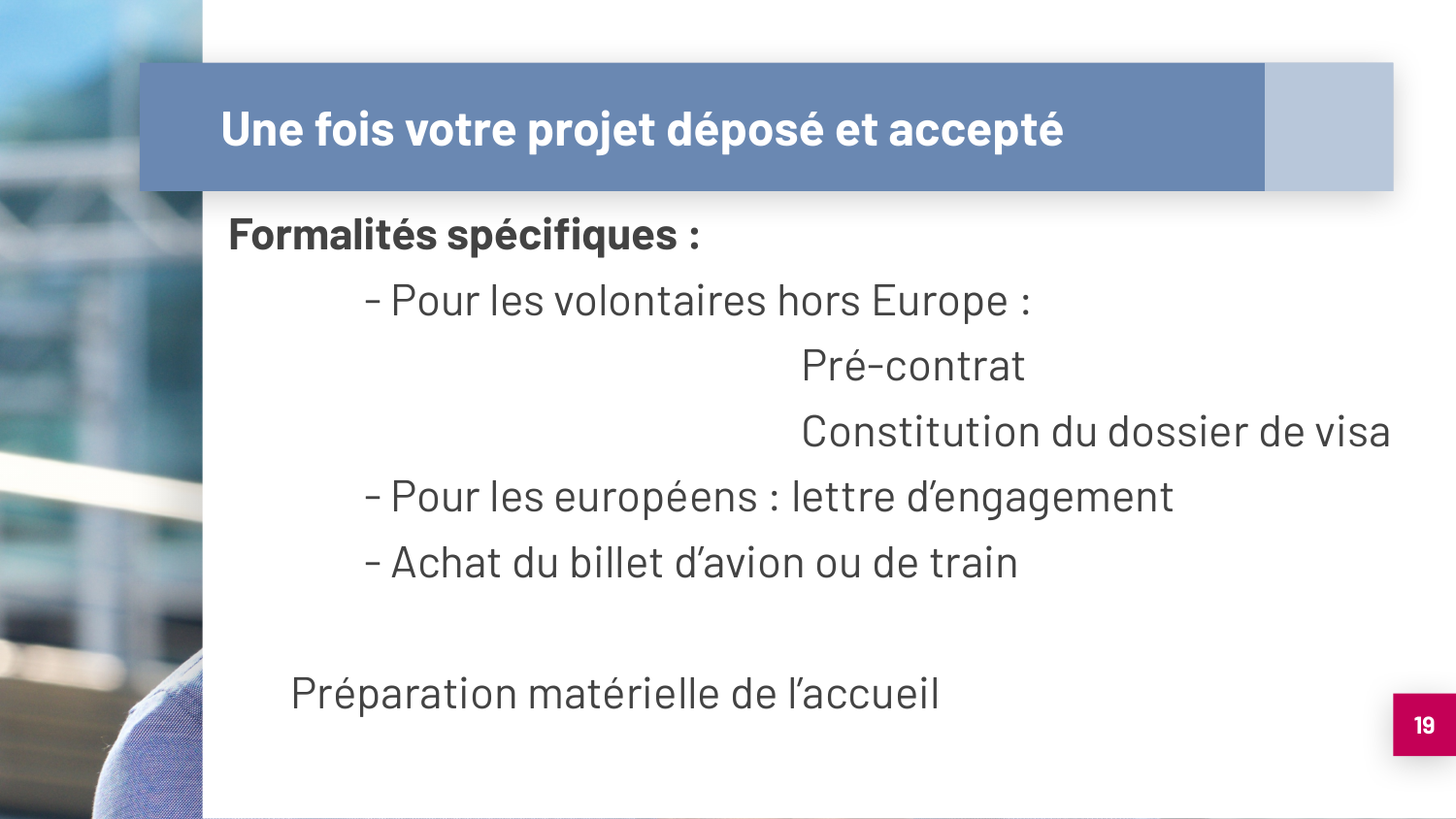

# Une fois votre projet déposé et accepté
 Formalités spécifiques :
	- Pour les volontaires hors Europe :
				Pré-contrat
				Constitution du dossier de visa
	- Pour les européens : lettre d’engagement
	- Achat du billet d’avion ou de train

        Préparation matérielle de l’accueil

19